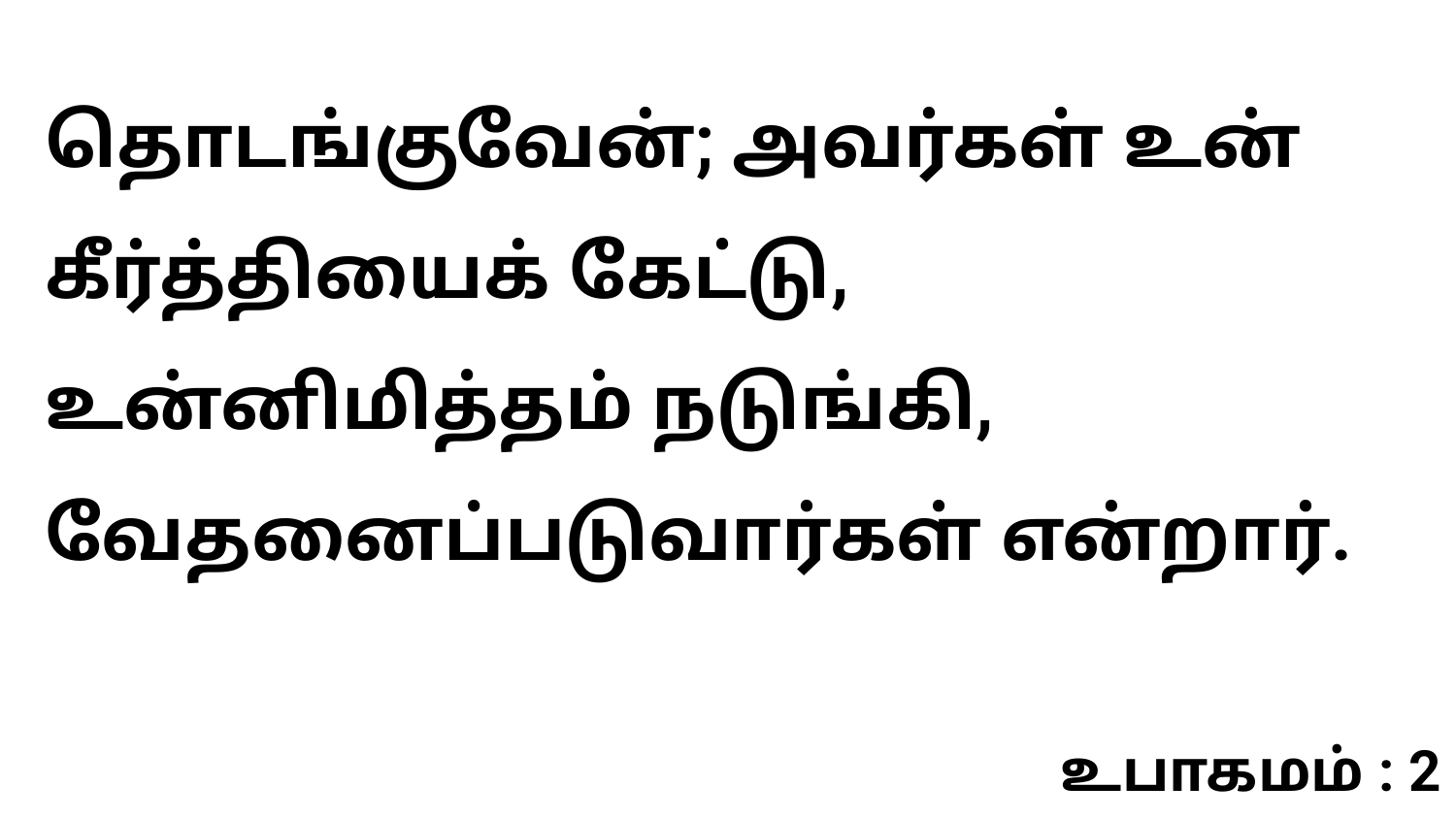

தொடங்குவேன்; அவர்கள் உன் கீர்த்தியைக் கேட்டு, உன்னிமித்தம் நடுங்கி, வேதனைப்படுவார்கள் என்றார்.
உபாகமம் : 2